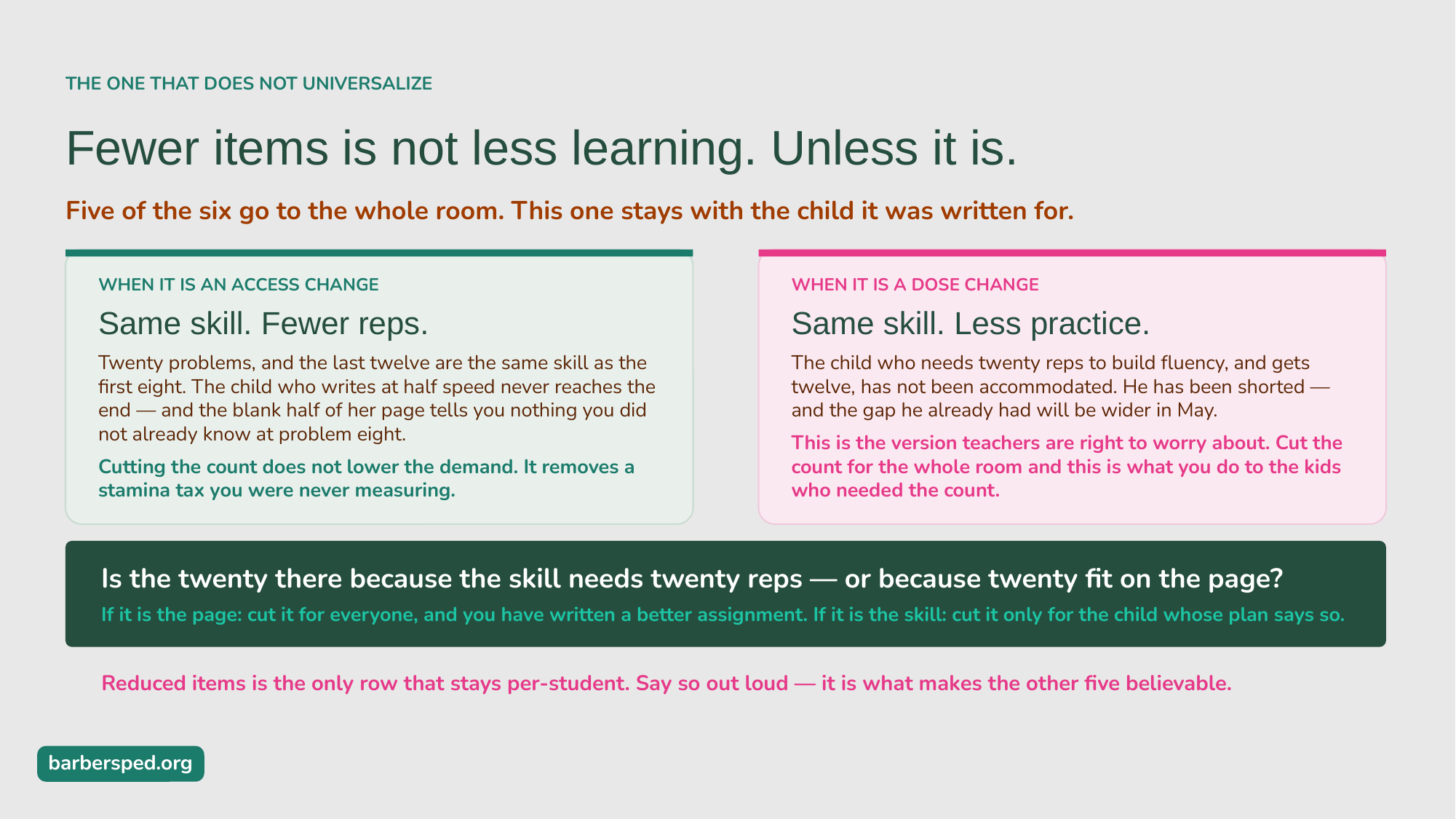

THE ONE THAT DOES NOT UNIVERSALIZE
Fewer items is not less learning. Unless it is.
Five of the six go to the whole room. This one stays with the child it was written for.

WHEN IT IS AN ACCESS CHANGE
WHEN IT IS A DOSE CHANGE
Same skill. Fewer reps.
Same skill. Less practice.
Twenty problems, and the last twelve are the same skill as the first eight. The child who writes at half speed never reaches the end — and the blank half of her page tells you nothing you did not already know at problem eight.
Cutting the count does not lower the demand. It removes a stamina tax you were never measuring.
The child who needs twenty reps to build fluency, and gets twelve, has not been accommodated. He has been shorted — and the gap he already had will be wider in May.
This is the version teachers are right to worry about. Cut the count for the whole room and this is what you do to the kids who needed the count.

Is the twenty there because the skill needs twenty reps — or because twenty fit on the page?
If it is the page: cut it for everyone, and you have written a better assignment. If it is the skill: cut it only for the child whose plan says so.
Reduced items is the only row that stays per-student. Say so out loud — it is what makes the other five believable.

barbersped.org